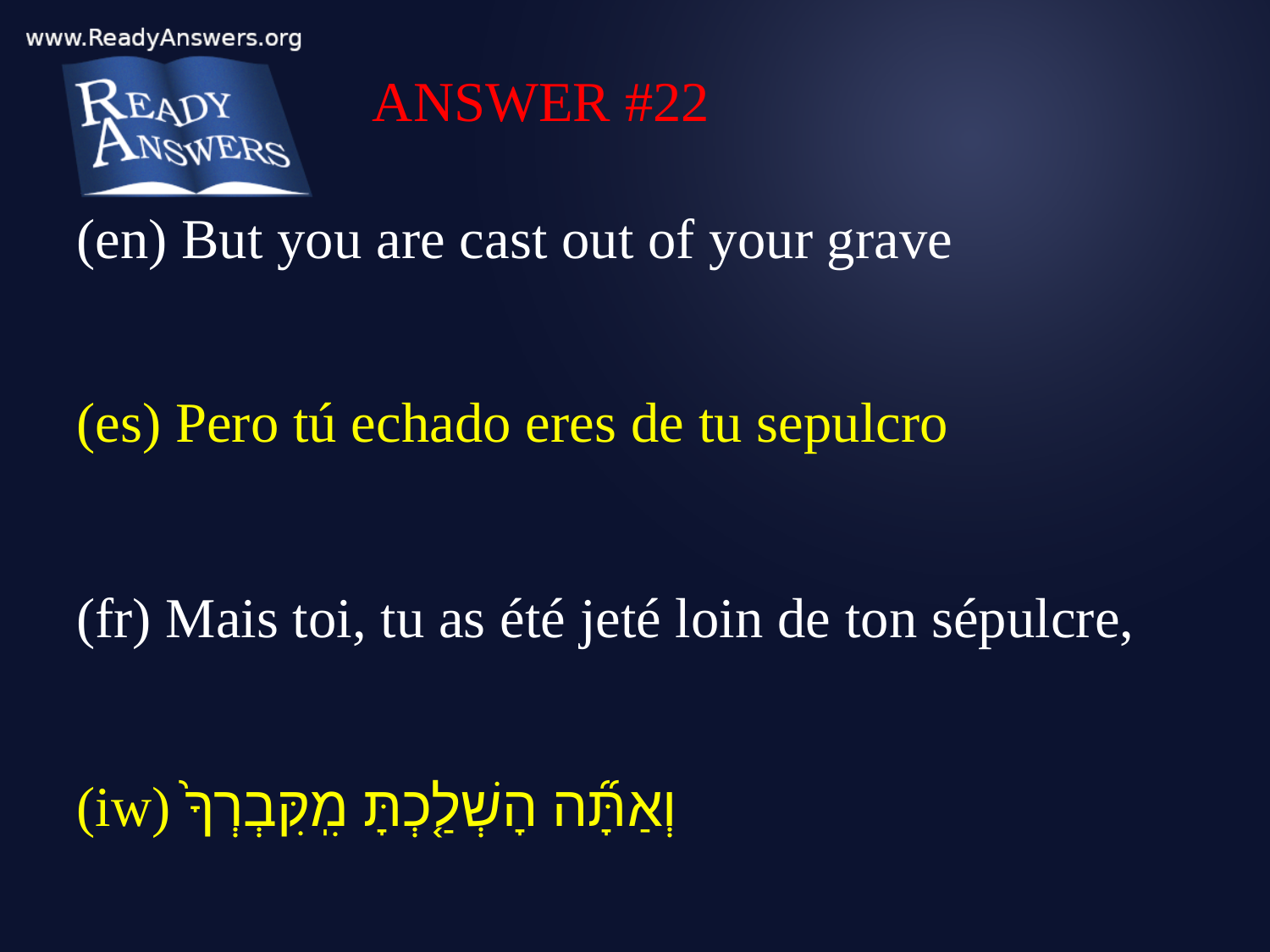

ANSWER #22
(en) But you are cast out of your grave
(es) Pero tú echado eres de tu sepulcro
(fr) Mais toi, tu as été jeté loin de ton sépulcre,
(iw) וְאַתָּ֞ה הָשְׁלַ֤כְתָּ מִֽקִּבְרְךָ֙